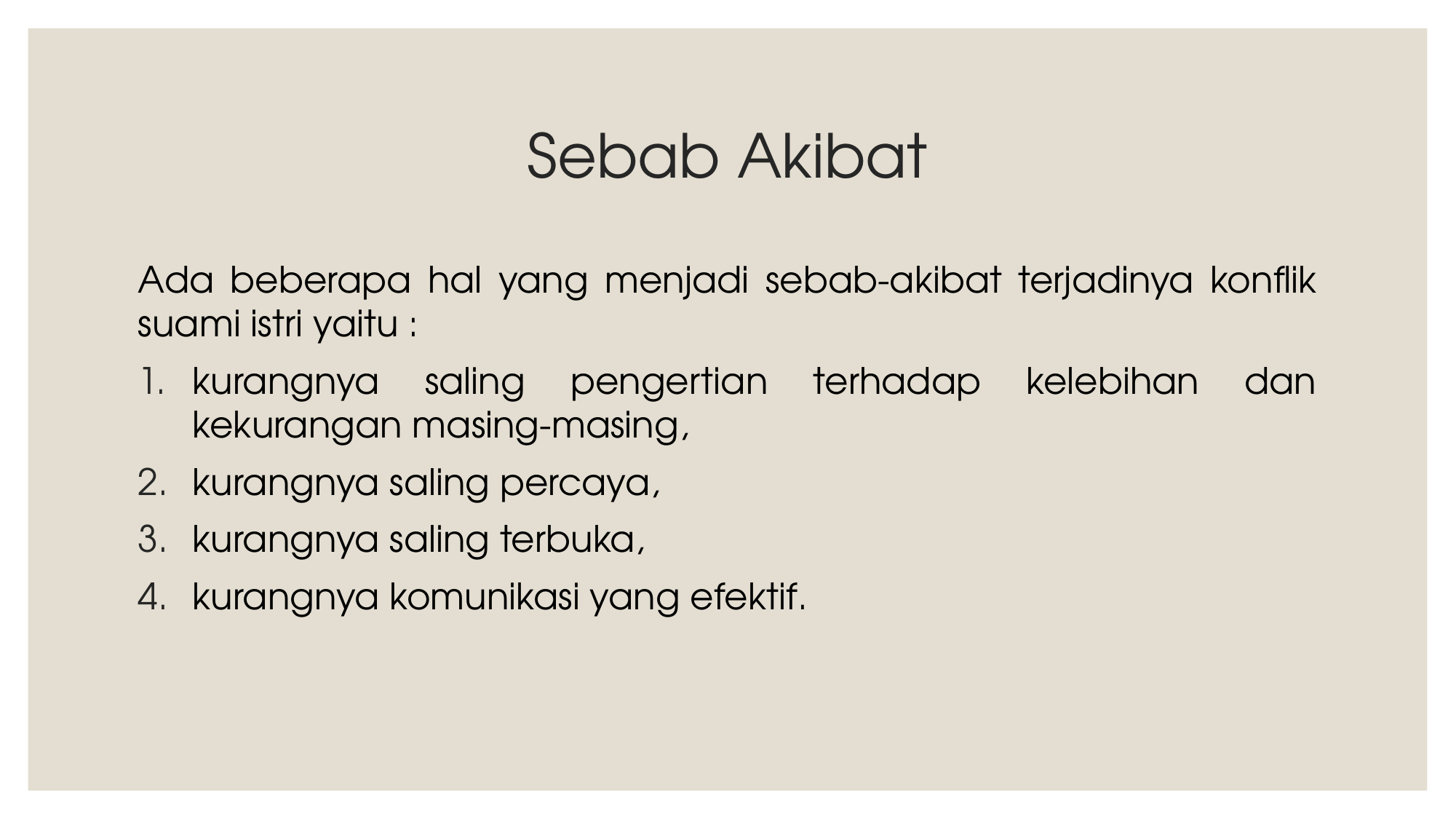

# Sebab Akibat
Ada beberapa hal yang menjadi sebab-akibat terjadinya konflik suami istri yaitu :
kurangnya saling pengertian terhadap kelebihan dan kekurangan masing-masing,
kurangnya saling percaya,
kurangnya saling terbuka,
kurangnya komunikasi yang efektif.